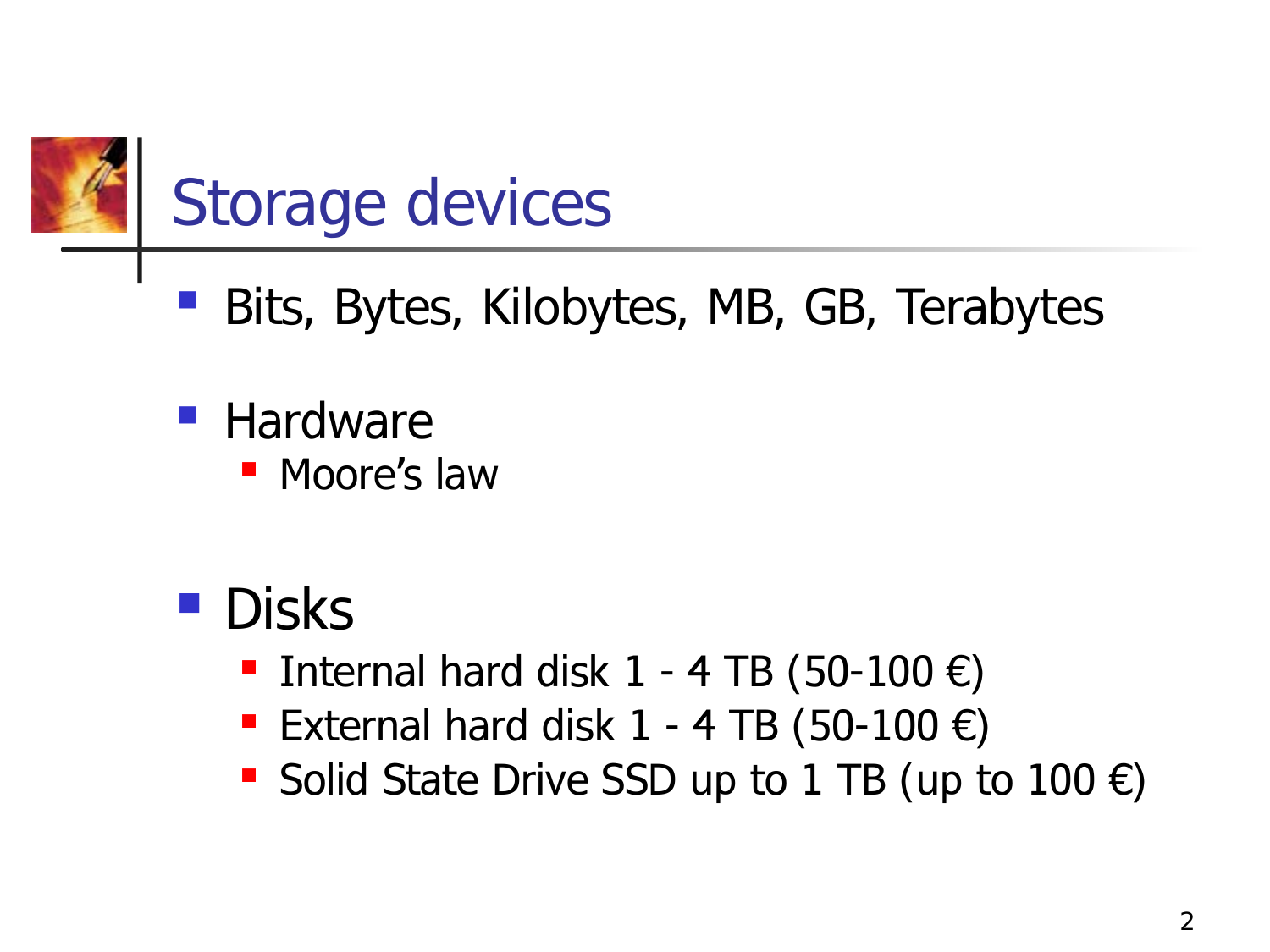

# Storage devices
Bits, Bytes, Kilobytes, MB, GB, Terabytes

Hardware
Moore’s law

Disks
Internal hard disk 1 - 4 TB (50-100 €)
External hard disk 1 - 4 TB (50-100 €)
Solid State Drive SSD up to 1 TB (up to 100 €)

2